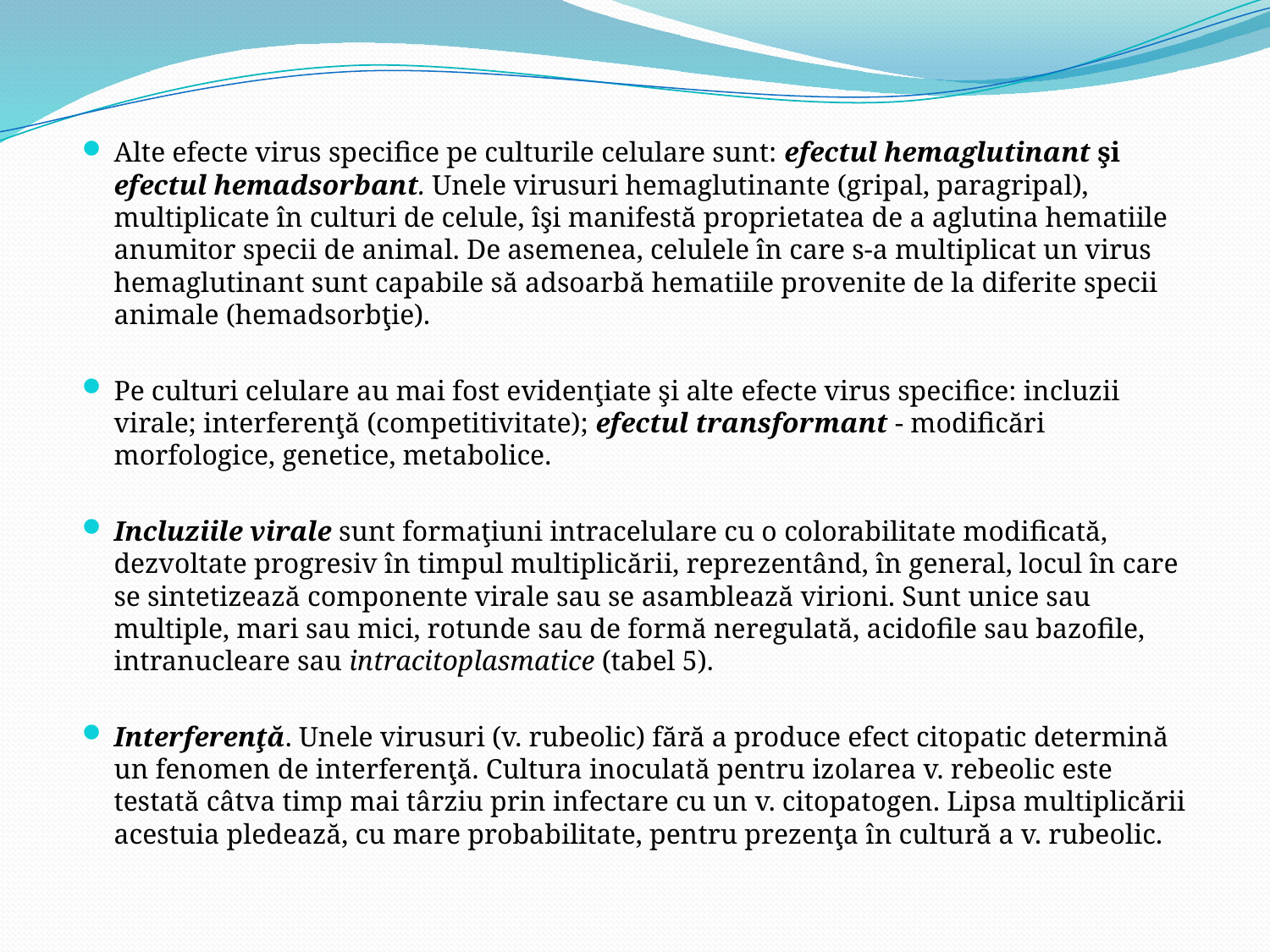

Alte efecte virus specifice pe culturile celulare sunt: efectul hemaglutinant şi efectul hemadsorbant. Unele virusuri hemaglutinante (gripal, paragripal), multiplicate în culturi de celule, îşi manifestă proprietatea de a aglutina hematiile anumitor specii de animal. De asemenea, celulele în care s-a multiplicat un virus hemaglutinant sunt capabile să adsoarbă hematiile provenite de la diferite specii animale (hemadsorbţie).

Pe culturi celulare au mai fost evidenţiate şi alte efecte virus specifice: incluzii virale; interferenţă (competitivitate); efectul transformant - modificări morfologice, genetice, metabolice.

Incluziile virale sunt formaţiuni intracelulare cu o colorabilitate modificată, dezvoltate progresiv în timpul multiplicării, reprezentând, în general, locul în care se sintetizează componente virale sau se asamblează virioni. Sunt unice sau multiple, mari sau mici, rotunde sau de formă neregulată, acidofile sau bazofile, intranucleare sau intracitoplasmatice (tabel 5).

Interferenţă. Unele virusuri (v. rubeolic) fără a produce efect citopatic determină un fenomen de interferenţă. Cultura inoculată pentru izolarea v. rebeolic este testată câtva timp mai târziu prin infectare cu un v. citopatogen. Lipsa multiplicării acestuia pledează, cu mare probabilitate, pentru prezenţa în cultură a v. rubeolic.